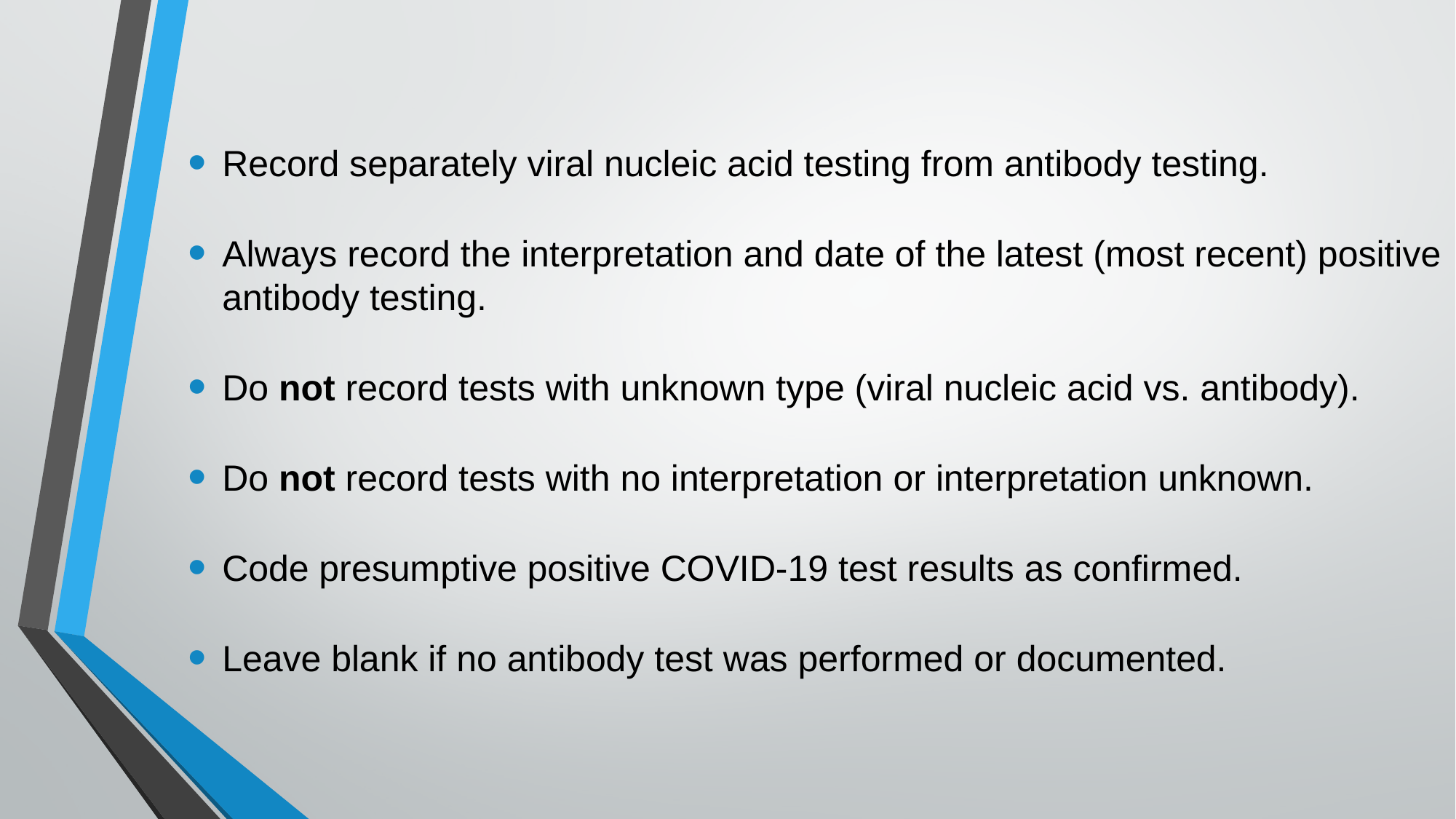

Record separately viral nucleic acid testing from antibody testing.

Always record the interpretation and date of the latest (most recent) positive antibody testing.

Do not record tests with unknown type (viral nucleic acid vs. antibody).

Do not record tests with no interpretation or interpretation unknown.

Code presumptive positive COVID-19 test results as confirmed.

Leave blank if no antibody test was performed or documented.